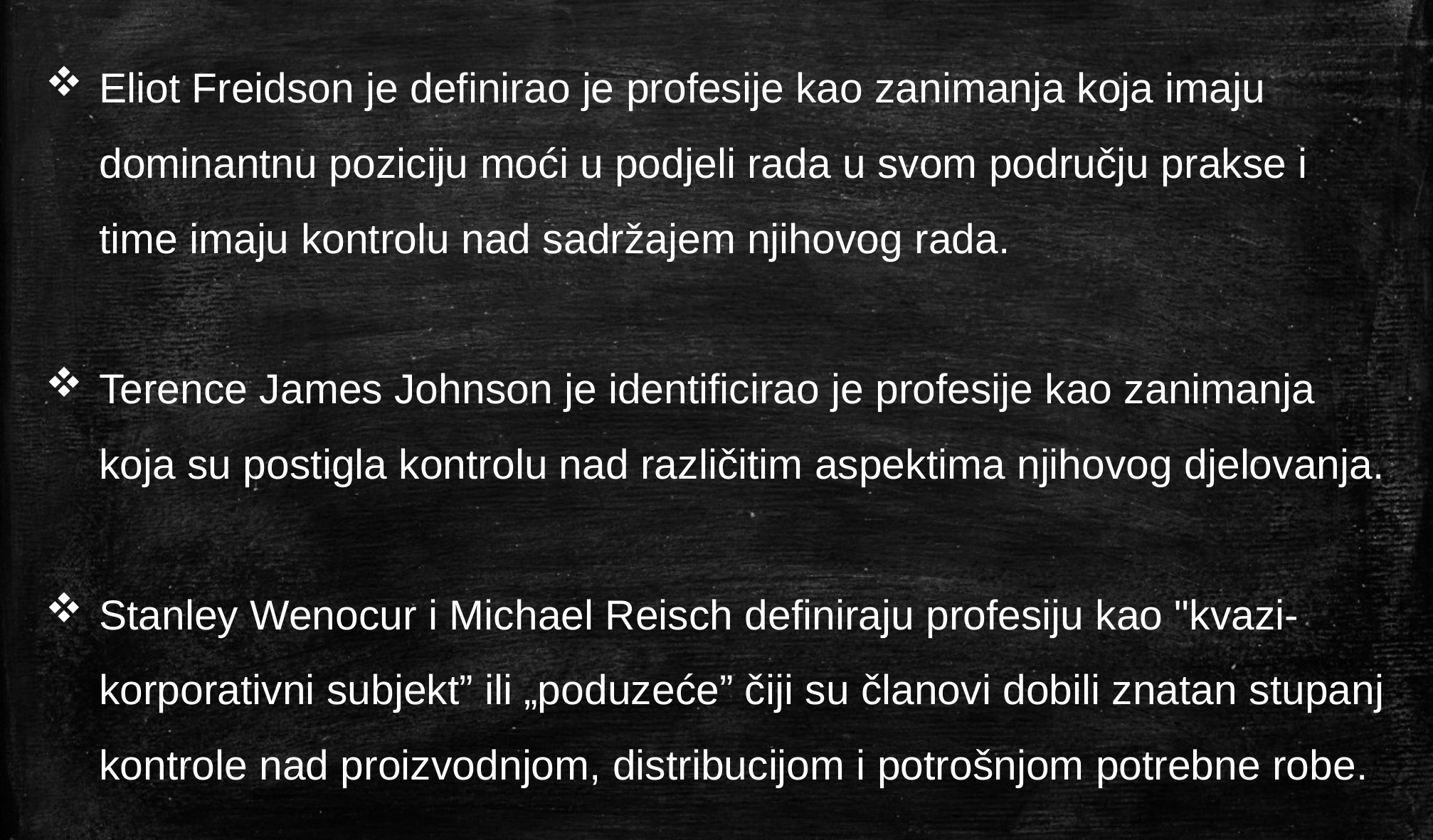

Eliot Freidson je definirao je profesije kao zanimanja koja imaju dominantnu poziciju moći u podjeli rada u svom području prakse i time imaju kontrolu nad sadržajem njihovog rada.

Terence James Johnson je identificirao je profesije kao zanimanja koja su postigla kontrolu nad različitim aspektima njihovog djelovanja.

Stanley Wenocur i Michael Reisch definiraju profesiju kao "kvazi-korporativni subjekt” ili „poduzeće” čiji su članovi dobili znatan stupanj kontrole nad proizvodnjom, distribucijom i potrošnjom potrebne robe.